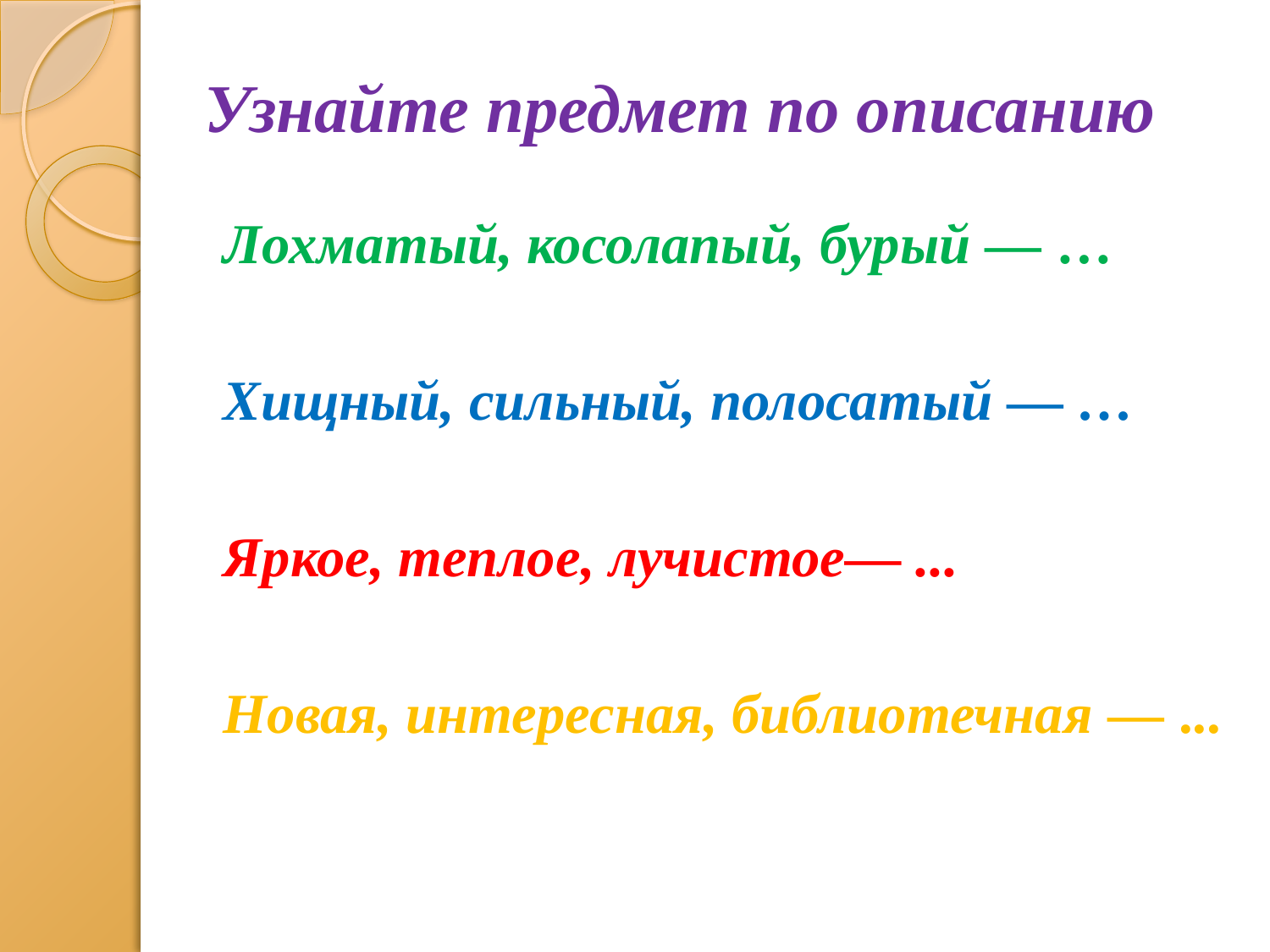

# Узнайте предмет по описанию
Лохматый, косолапый, бурый — …

Хищный, сильный, полосатый — …

Яркое, теплое, лучистое— ...

Новая, интересная, библиотечная — ...